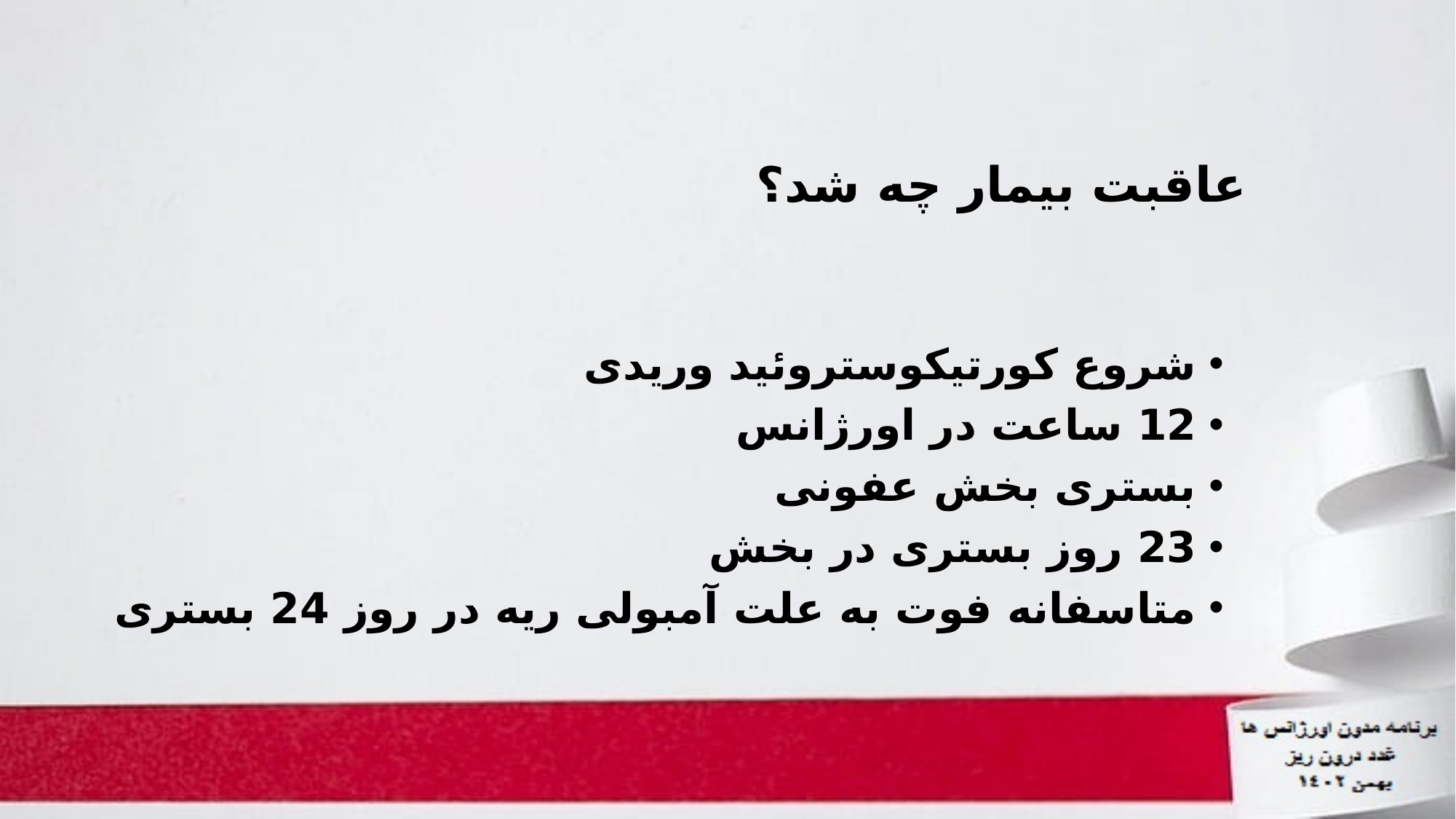

# عاقبت بیمار چه شد؟
شروع کورتیکوستروئید وریدی
12 ساعت در اورژانس
بستری بخش عفونی
23 روز بستری در بخش
متاسفانه فوت به علت آمبولی ریه در روز 24 بستری